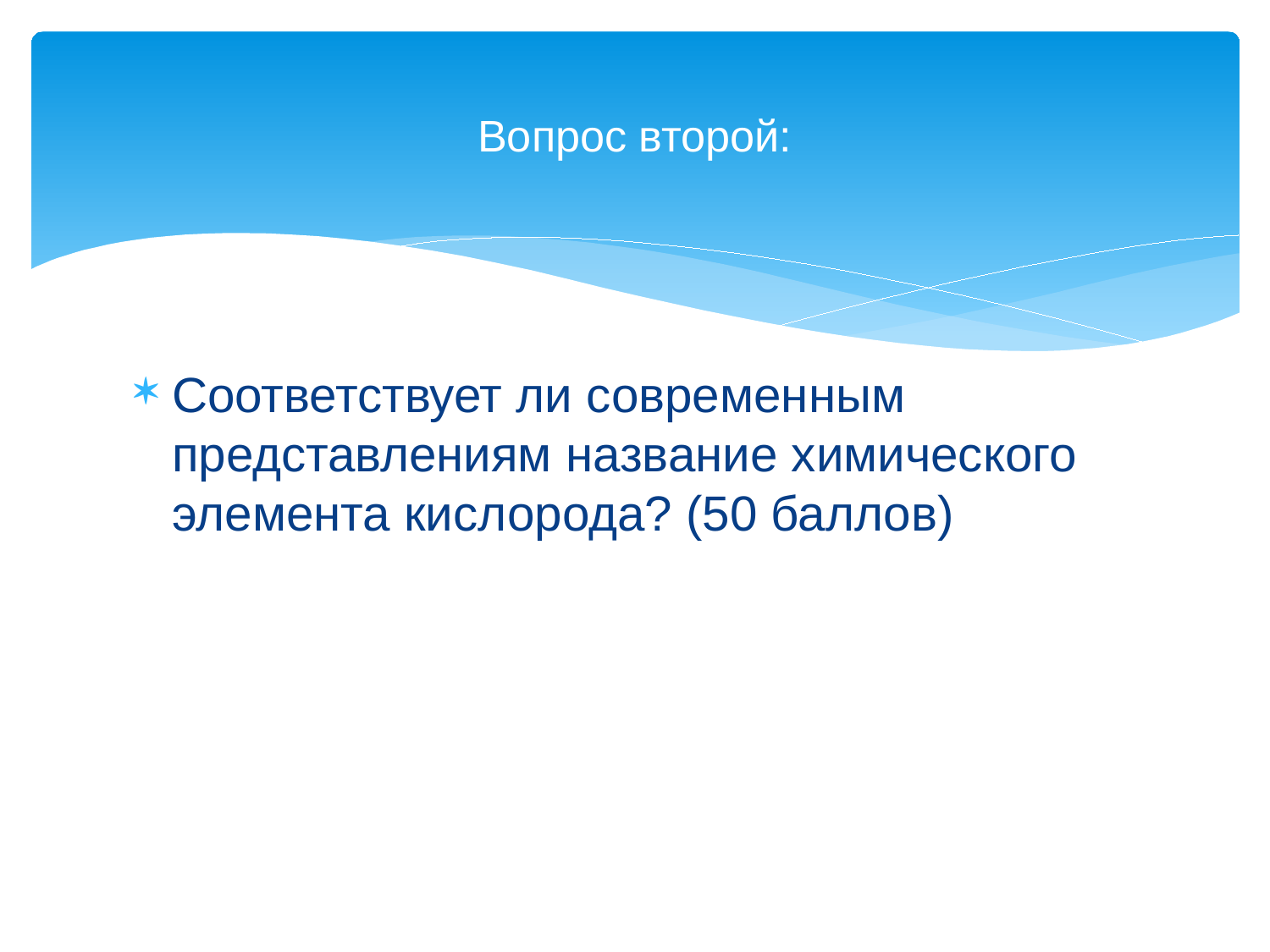

# Вопрос второй:

Соответствует ли современным представлениям название химического элемента кислорода? (50 баллов)